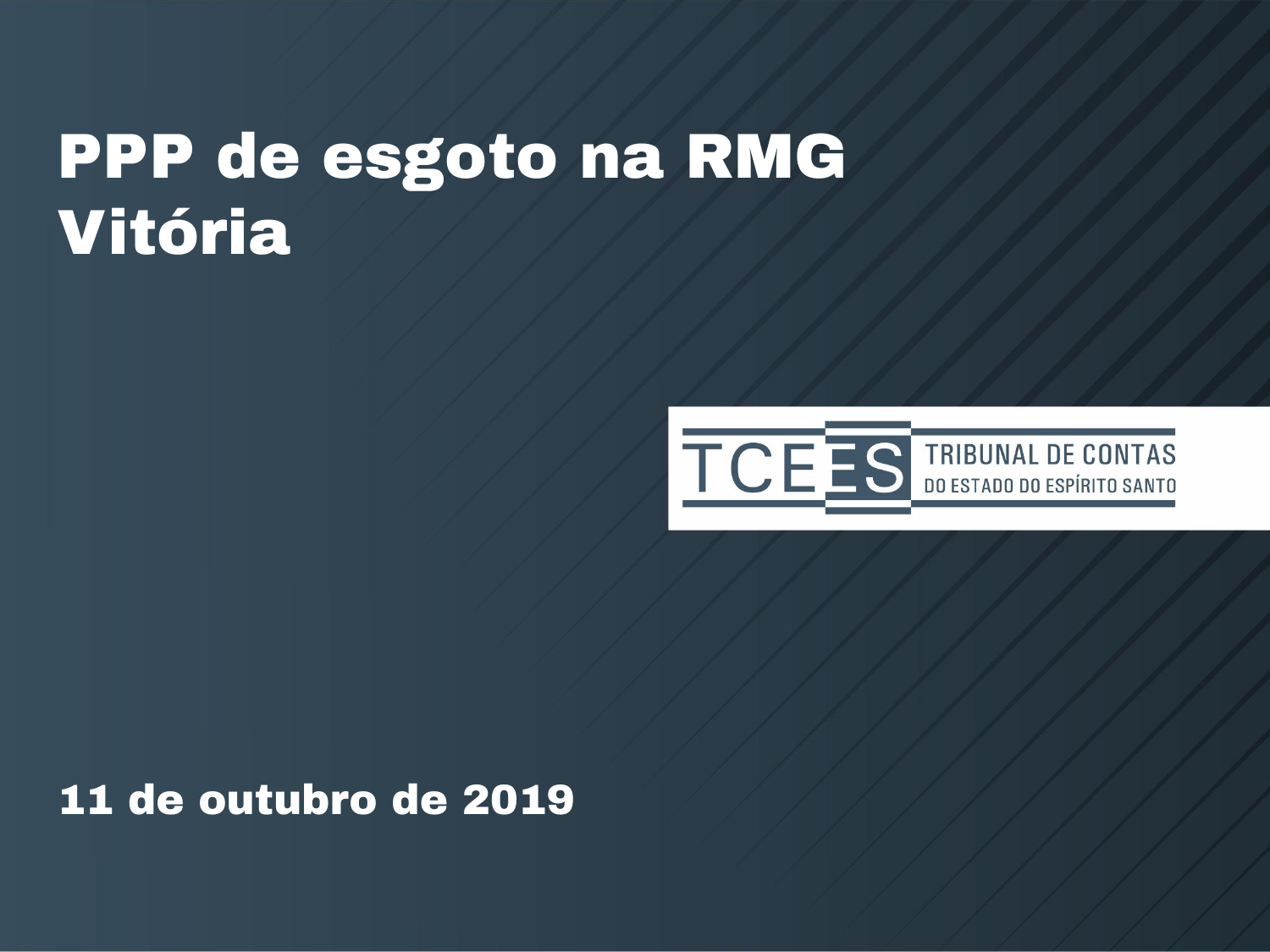

PPP de esgoto na RMG Vitória

11 de outubro de 2019